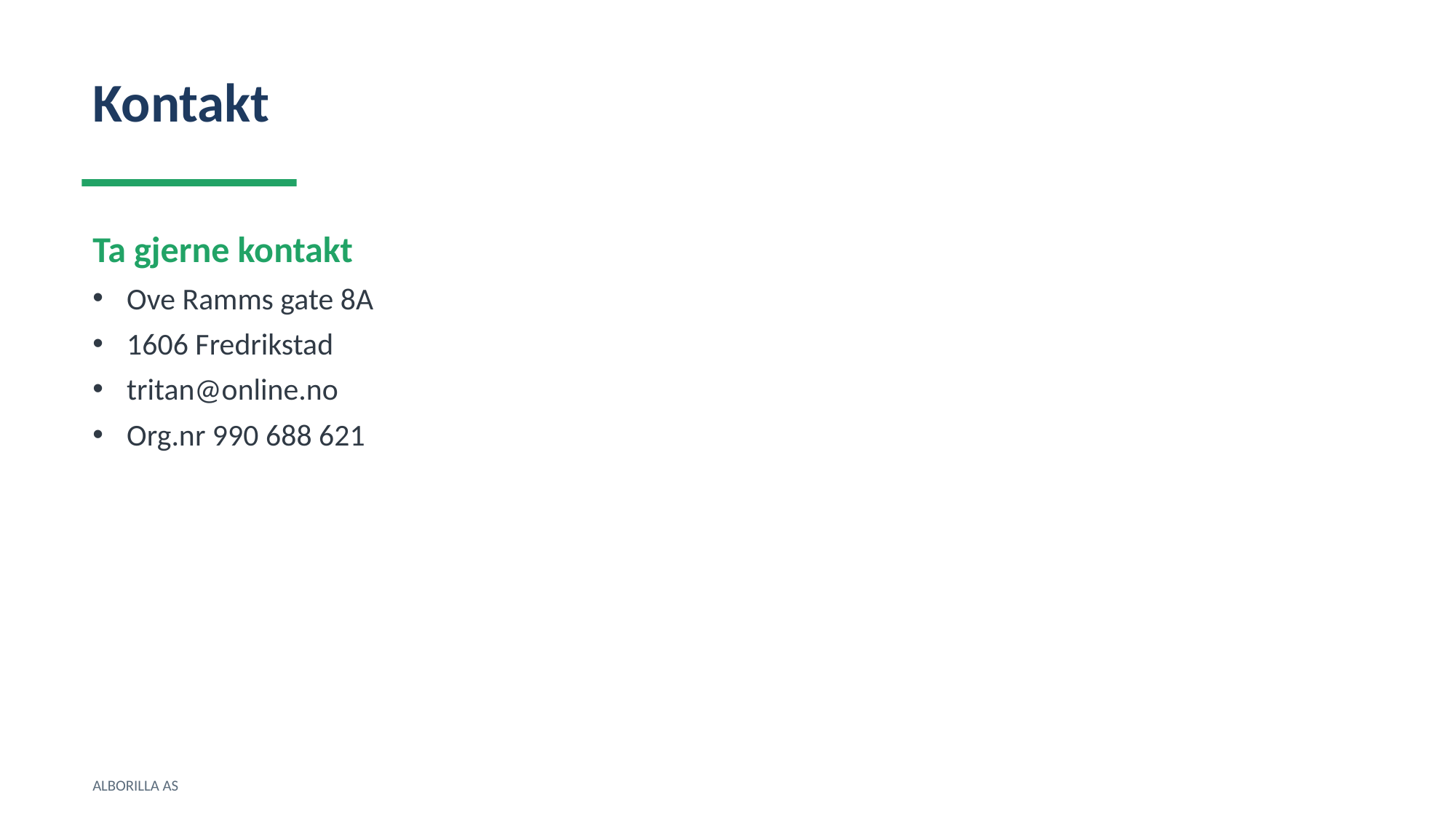

Kontakt

Ta gjerne kontakt
Ove Ramms gate 8A
1606 Fredrikstad
tritan@online.no
Org.nr 990 688 621
ALBORILLA AS